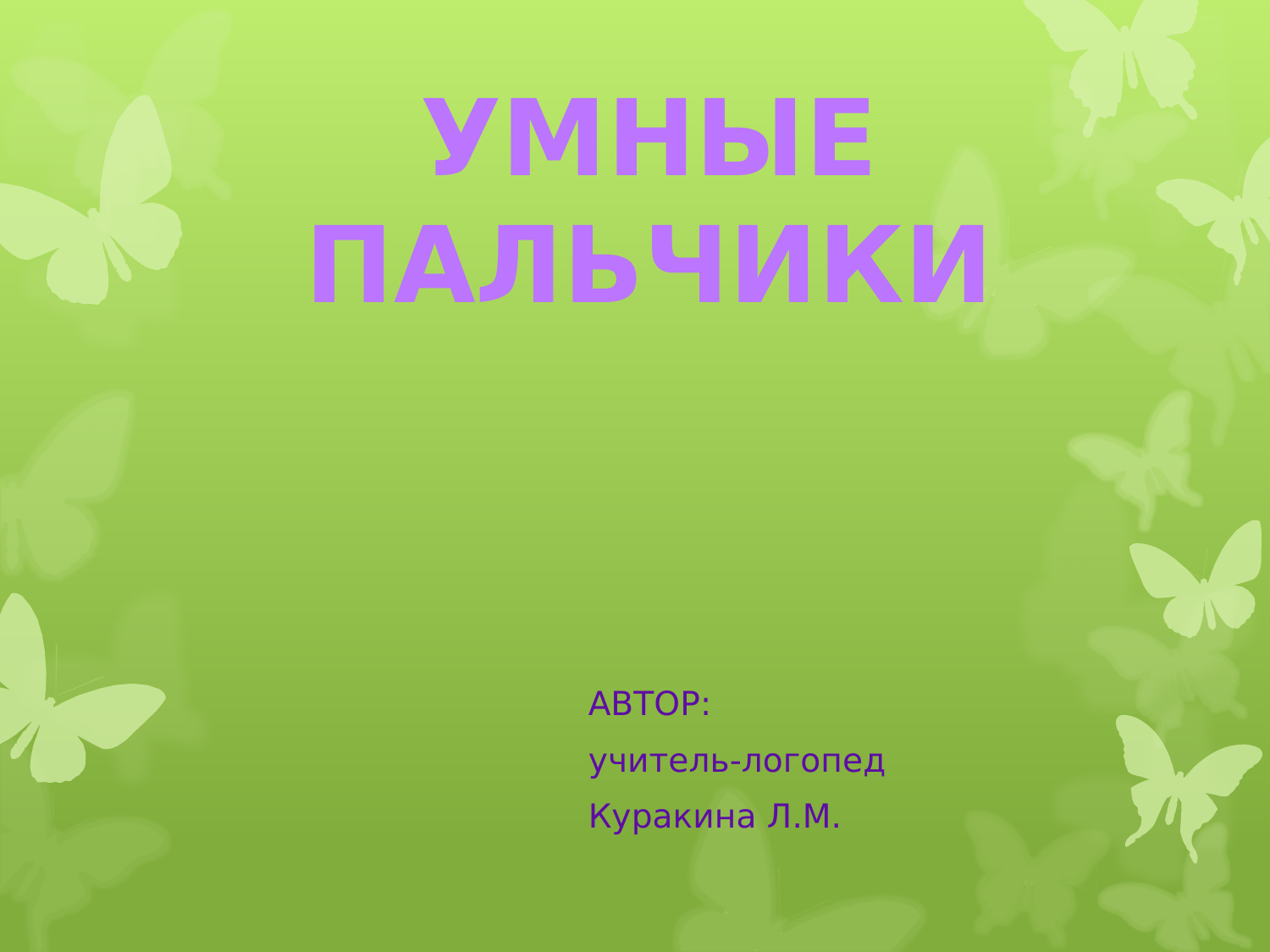

# УМНЫЕ ПАЛЬЧИКИ
 АВТОР:
 учитель-логопед
 Куракина Л.М.